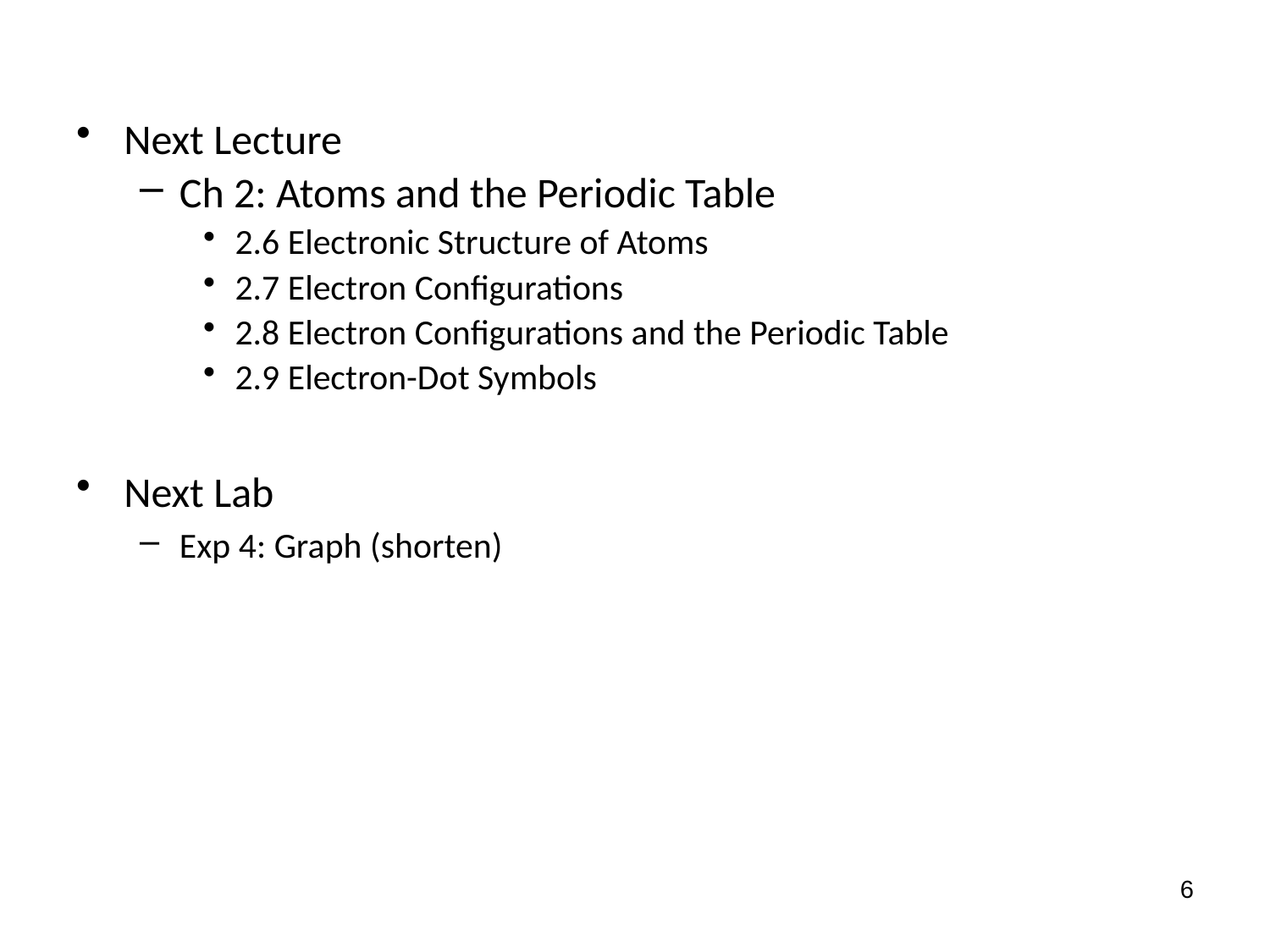

Next Lecture
Ch 2: Atoms and the Periodic Table
2.6 Electronic Structure of Atoms
2.7 Electron Configurations
2.8 Electron Configurations and the Periodic Table
2.9 Electron-Dot Symbols

Next Lab
Exp 4: Graph (shorten)
6